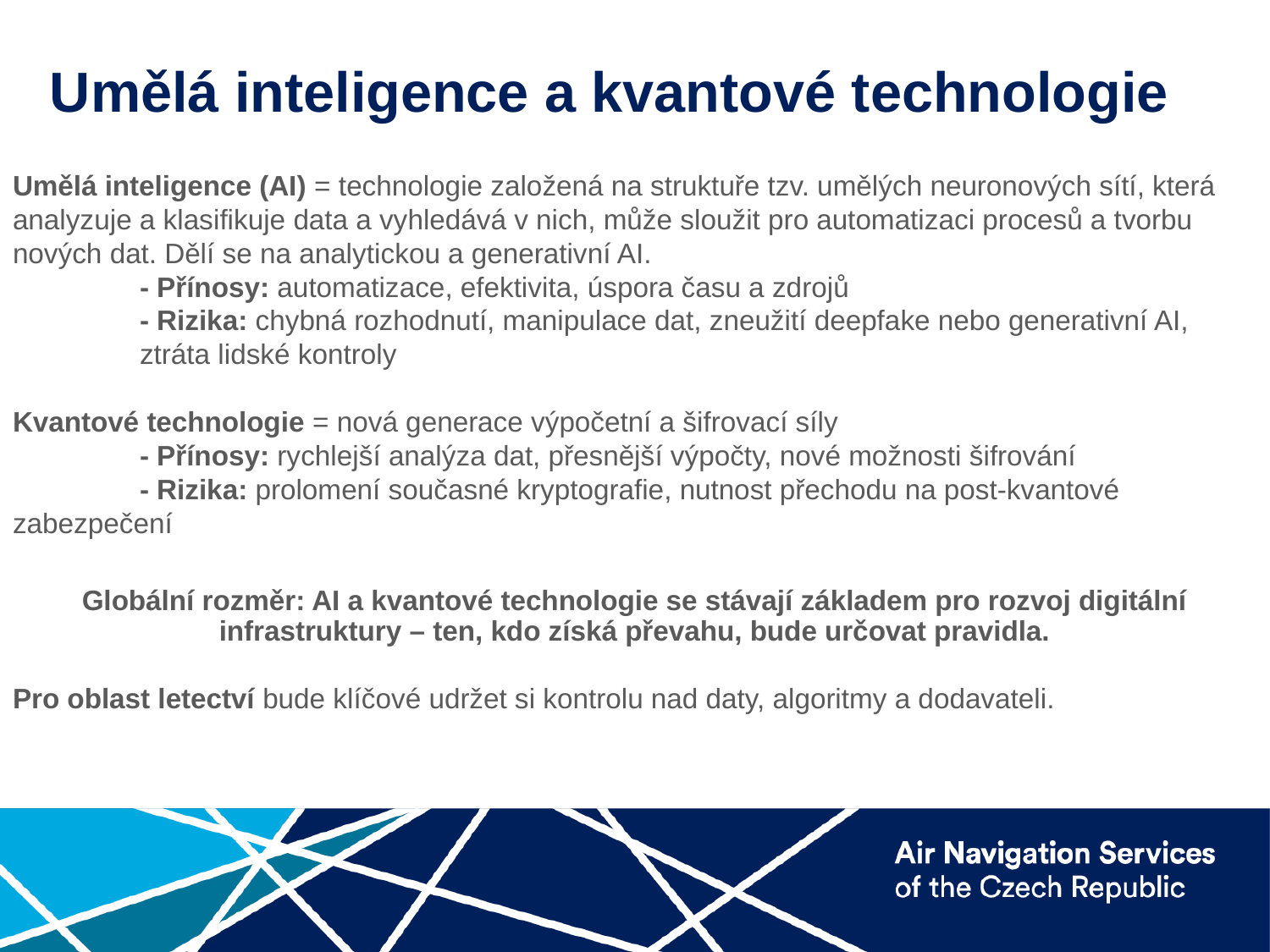

# Umělá inteligence a kvantové technologie
Umělá inteligence (AI) = technologie založená na struktuře tzv. umělých neuronových sítí, která analyzuje a klasifikuje data a vyhledává v nich, může sloužit pro automatizaci procesů a tvorbu nových dat. Dělí se na analytickou a generativní AI.
	- Přínosy: automatizace, efektivita, úspora času a zdrojů
	- Rizika: chybná rozhodnutí, manipulace dat, zneužití deepfake nebo generativní AI, 	ztráta lidské kontroly

Kvantové technologie = nová generace výpočetní a šifrovací síly
	- Přínosy: rychlejší analýza dat, přesnější výpočty, nové možnosti šifrování
	- Rizika: prolomení současné kryptografie, nutnost přechodu na post-kvantové 	zabezpečení

Globální rozměr: AI a kvantové technologie se stávají základem pro rozvoj digitální infrastruktury – ten, kdo získá převahu, bude určovat pravidla.

Pro oblast letectví bude klíčové udržet si kontrolu nad daty, algoritmy a dodavateli.